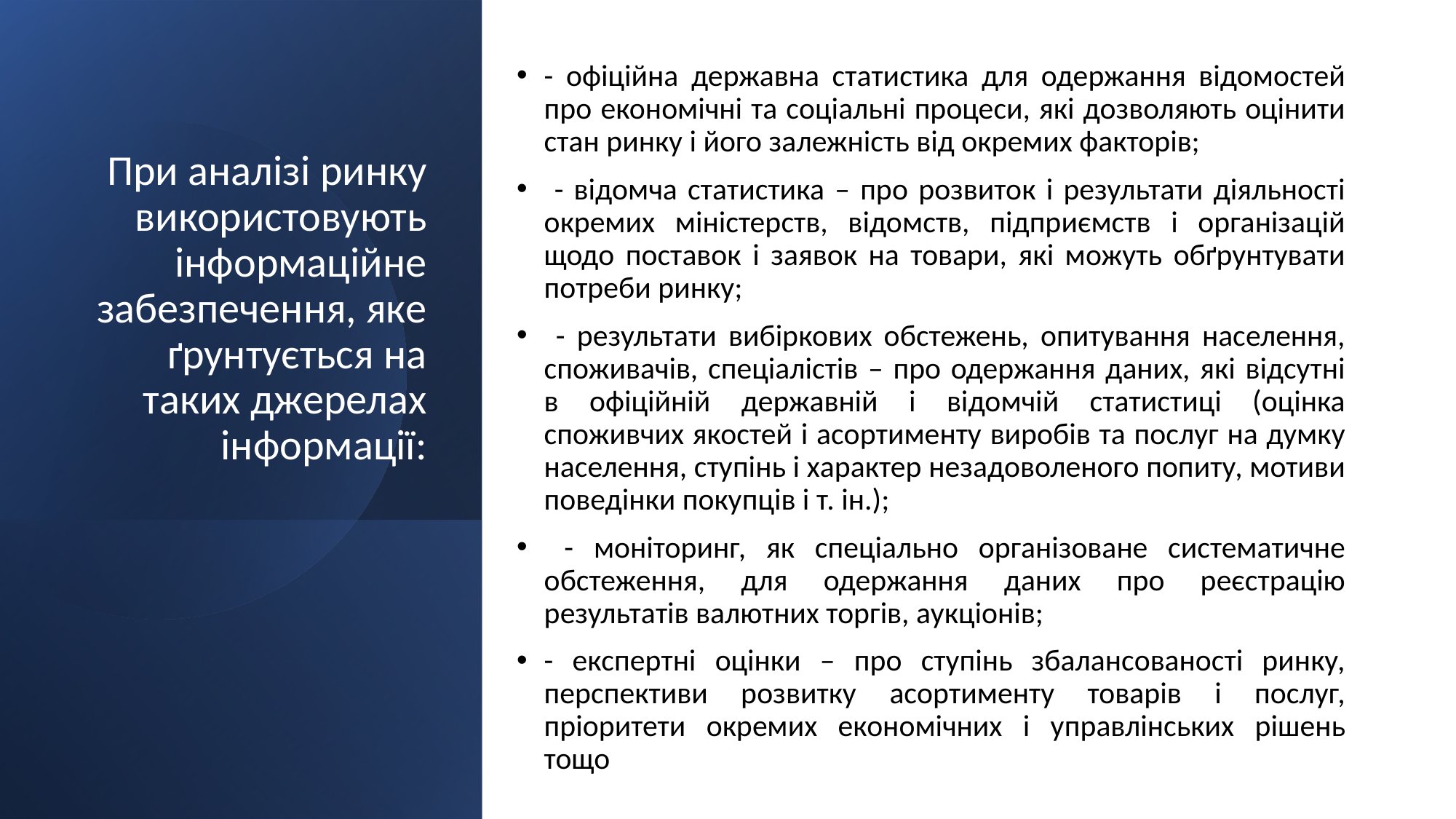

- офіційна державна статистика для одержання відомостей про економічні та соціальні процеси, які дозволяють оцінити стан ринку і його залежність від окремих факторів;
 - відомча статистика – про розвиток і результати діяльності окремих міністерств, відомств, підприємств і організацій щодо поставок і заявок на товари, які можуть обґрунтувати потреби ринку;
 - результати вибіркових обстежень, опитування населення, споживачів, спеціалістів – про одержання даних, які відсутні в офіційній державній і відомчій статистиці (оцінка споживчих якостей і асортименту виробів та послуг на думку населення, ступінь і характер незадоволеного попиту, мотиви поведінки покупців і т. ін.);
 - моніторинг, як спеціально організоване систематичне обстеження, для одержання даних про реєстрацію результатів валютних торгів, аукціонів;
- експертні оцінки – про ступінь збалансованості ринку, перспективи розвитку асортименту товарів і послуг, пріоритети окремих економічних і управлінських рішень тощо
# При аналізі ринку використовують інформаційне забезпечення, яке ґрунтується на таких джерелах інформації: